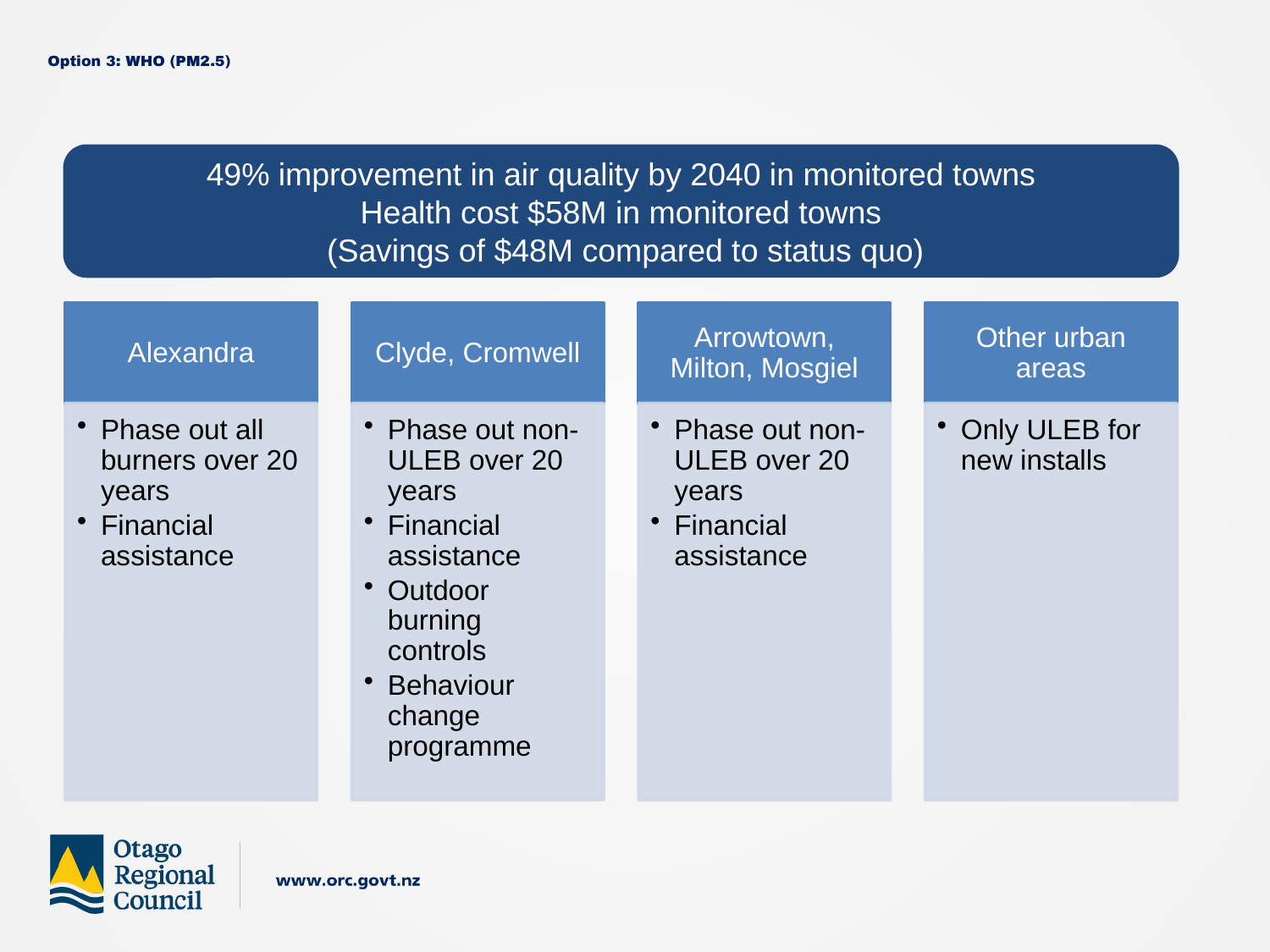

# Option 3: WHO (PM2.5)
49% improvement in air quality by 2040 in monitored towns
Health cost $58M in monitored towns
 (Savings of $48M compared to status quo)
Alexandra
Phase out all burners over 20 years
Financial assistance
Clyde, Cromwell
Phase out non-ULEB over 20 years
Financial assistance
Outdoor burning controls
Behaviour change programme
Arrowtown, Milton, Mosgiel
Phase out non-ULEB over 20 years
Financial assistance
Other urban areas
Only ULEB for new installs